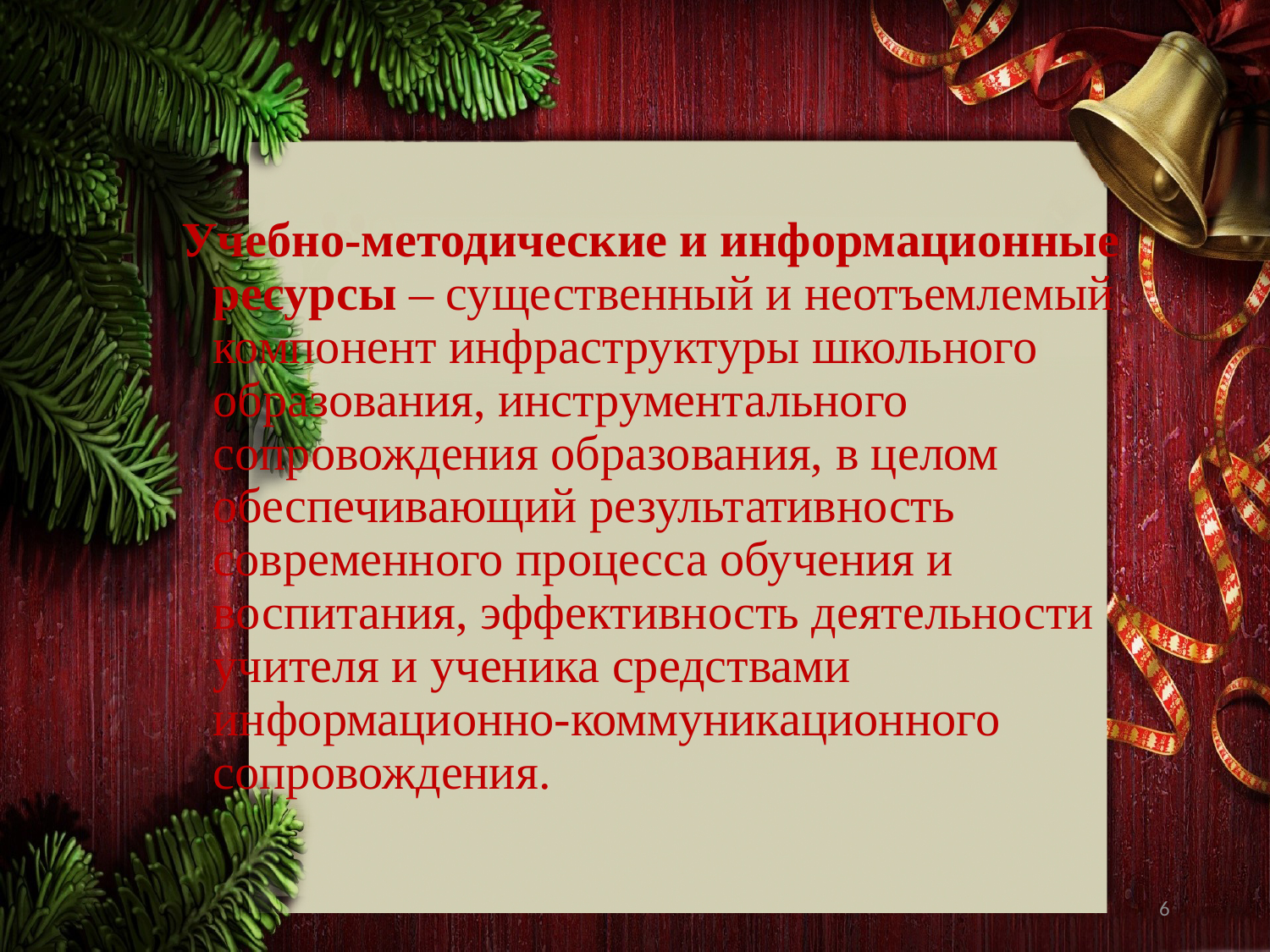

Учебно-методические и информационные ресурсы – существенный и неотъемлемый компонент инфраструктуры школьного образования, инструментального сопровождения образования, в целом обеспечивающий результативность современного процесса обучения и воспитания, эффективность деятельности учителя и ученика средствами информационно-коммуникационного сопровождения.

6